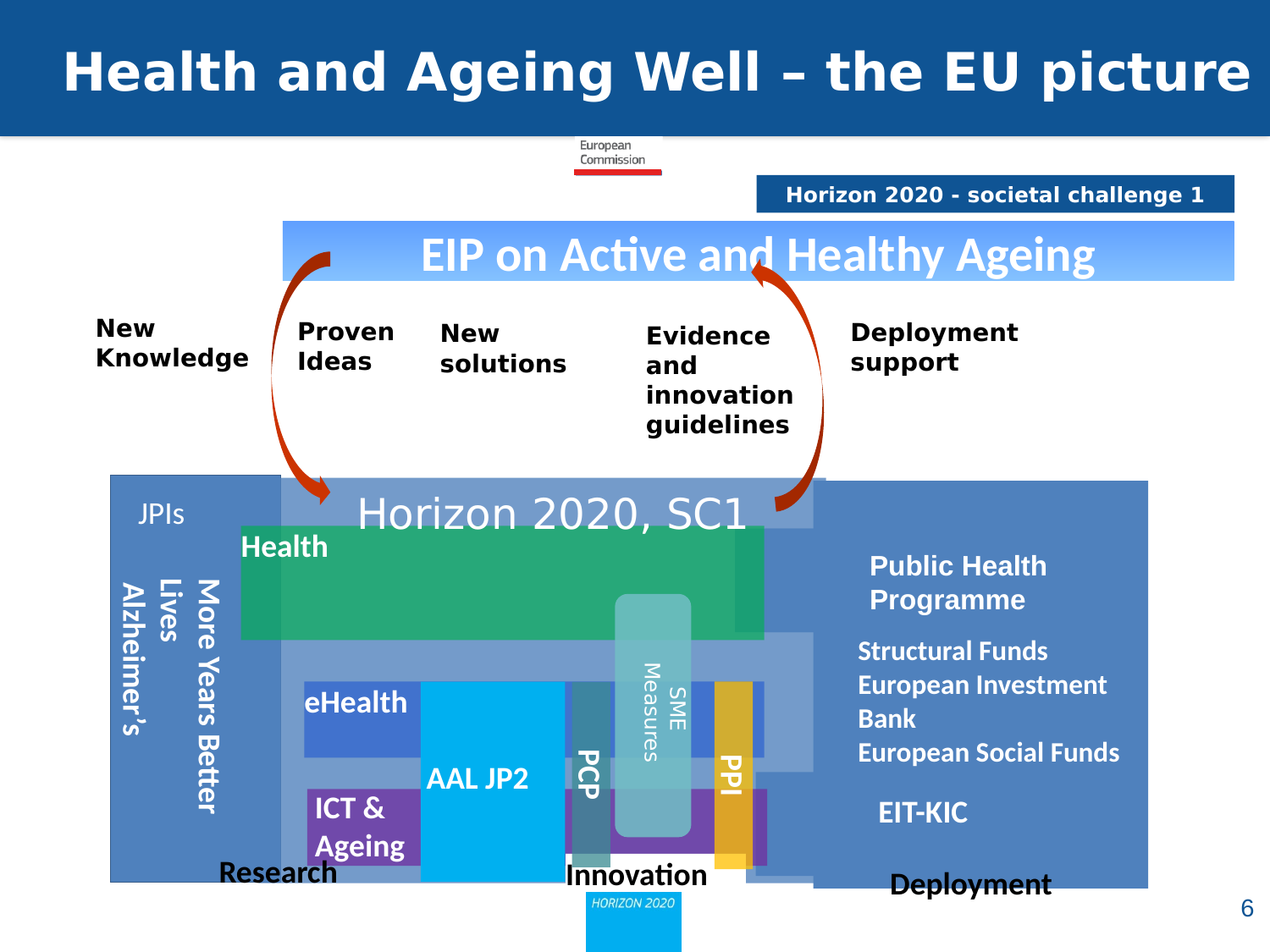

Health and Ageing Well – the EU picture
EIP on Active and Healthy Ageing

New Knowledge

More Years Better Lives
Alzheimer’s
JPIs
Proven Ideas
Deployment support
New solutions

Evidence and innovation  guidelines

Health
eHealth

Horizon 2020, SC1
Horizon 2020

Public Health Programme

SME
 Measures

Structural Funds
European Investment Bank
European Social Funds

n
PCP
PPI
AAL JP2

ICT & Ageing

EIT-KIC
Research
Innovation
Deployment
6